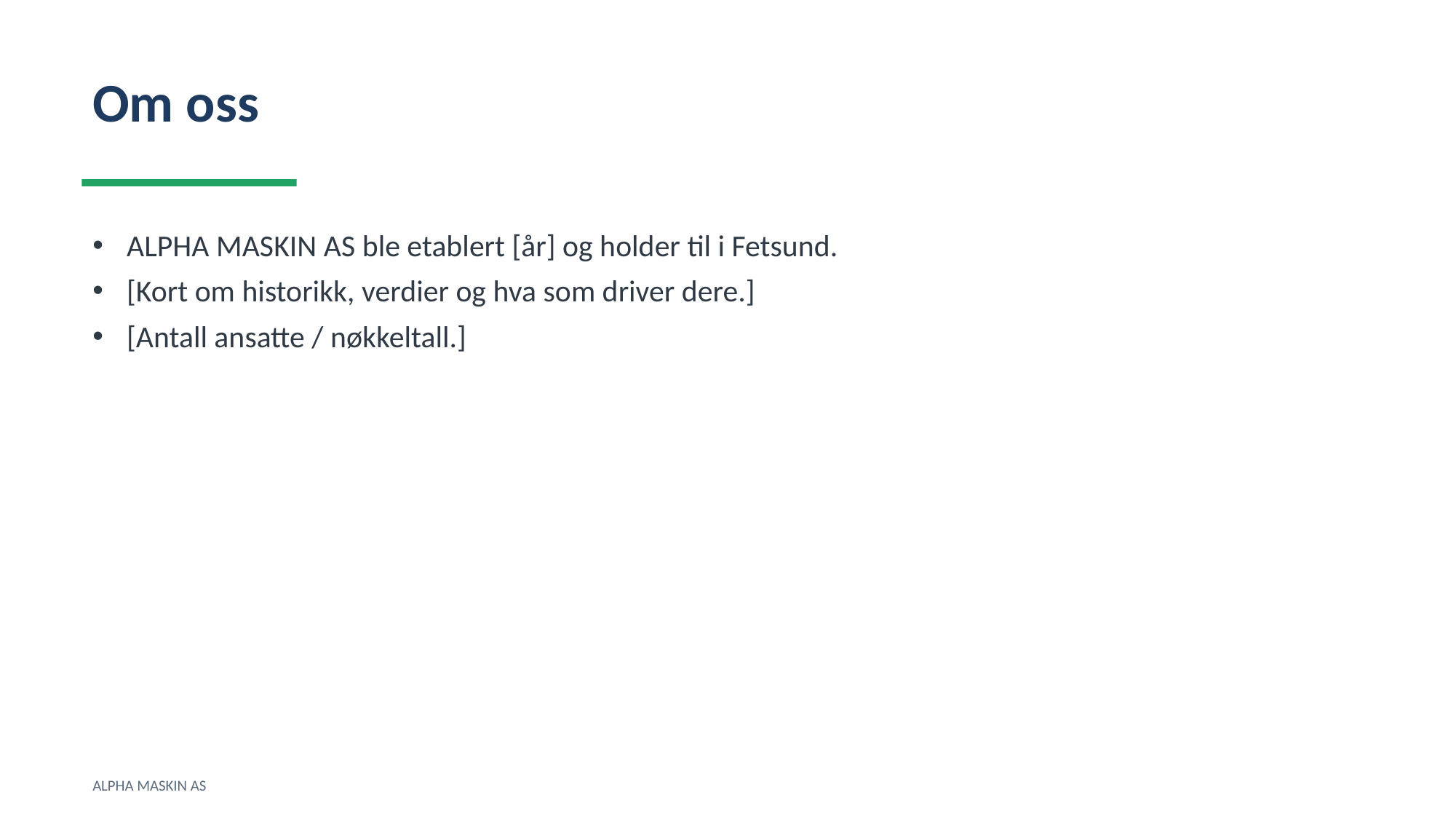

Om oss

ALPHA MASKIN AS ble etablert [år] og holder til i Fetsund.
[Kort om historikk, verdier og hva som driver dere.]
[Antall ansatte / nøkkeltall.]
ALPHA MASKIN AS